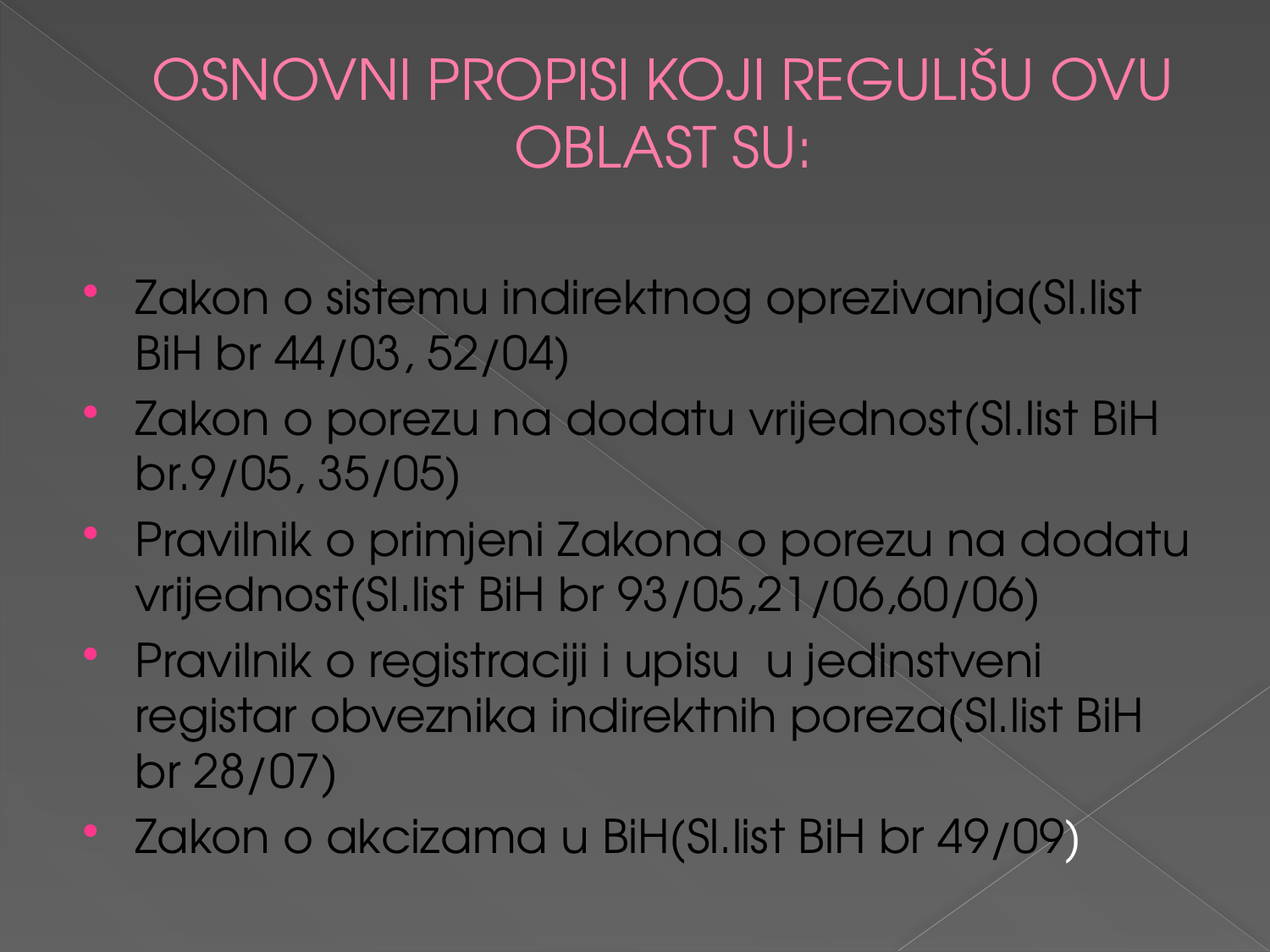

# OSNOVNI PROPISI KOJI REGULIŠU OVU OBLAST SU:
Zakon o sistemu indirektnog oprezivanja(Sl.list BiH br 44/03, 52/04)
Zakon o porezu na dodatu vrijednost(Sl.list BiH br.9/05, 35/05)
Pravilnik o primjeni Zakona o porezu na dodatu vrijednost(Sl.list BiH br 93/05,21/06,60/06)
Pravilnik o registraciji i upisu  u jedinstveni registar obveznika indirektnih poreza(Sl.list BiH br 28/07)
Zakon o akcizama u BiH(Sl.list BiH br 49/09)